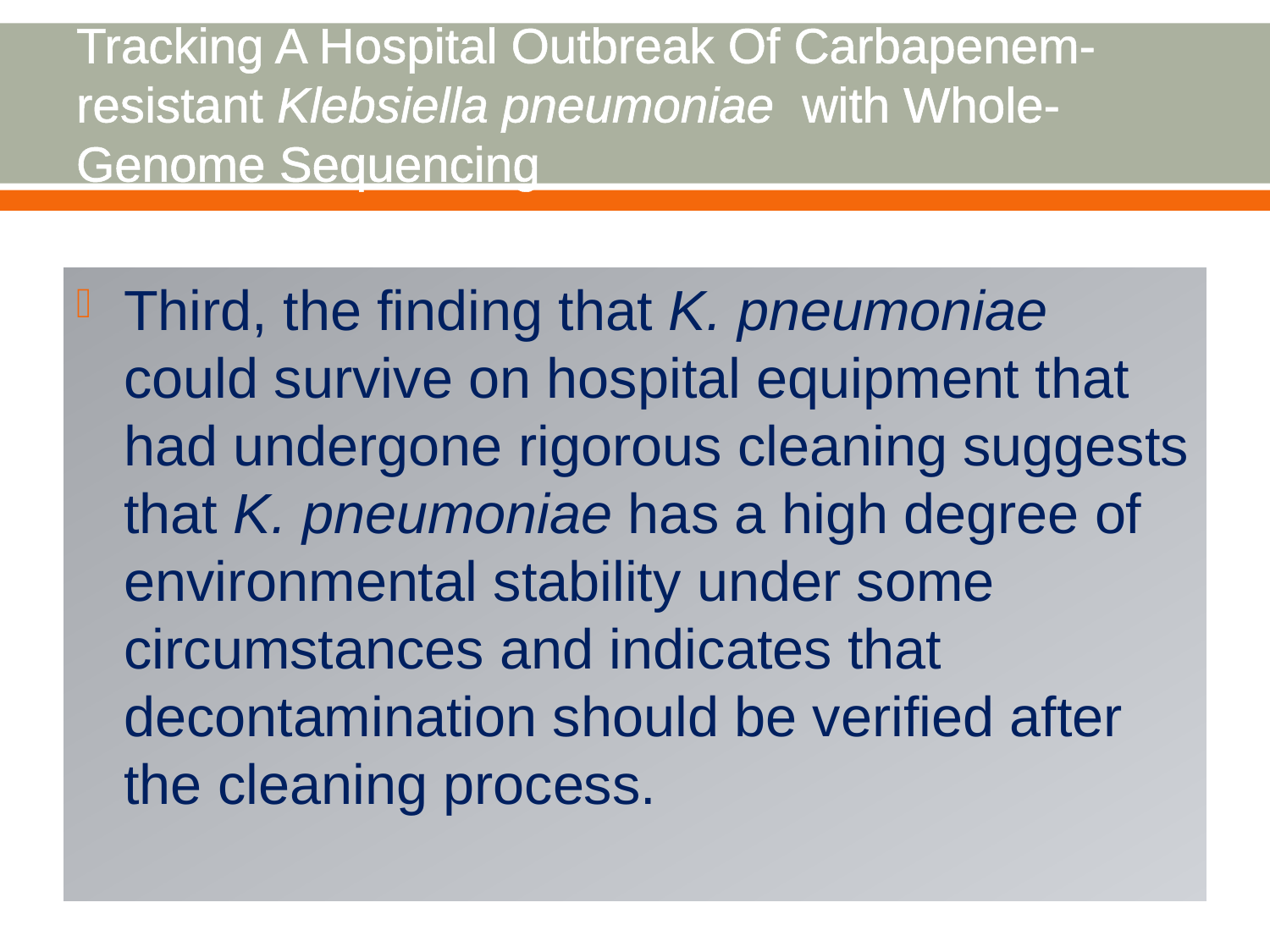

# Tracking A Hospital Outbreak Of Carbapenem-resistant Klebsiella pneumoniae  with Whole- Genome Sequencing
Third, the finding that K. pneumoniae  could survive on hospital equipment that had undergone rigorous cleaning suggests that K. pneumoniae has a high degree of environmental stability under some circumstances and indicates that decontamination should be verified after the cleaning process.